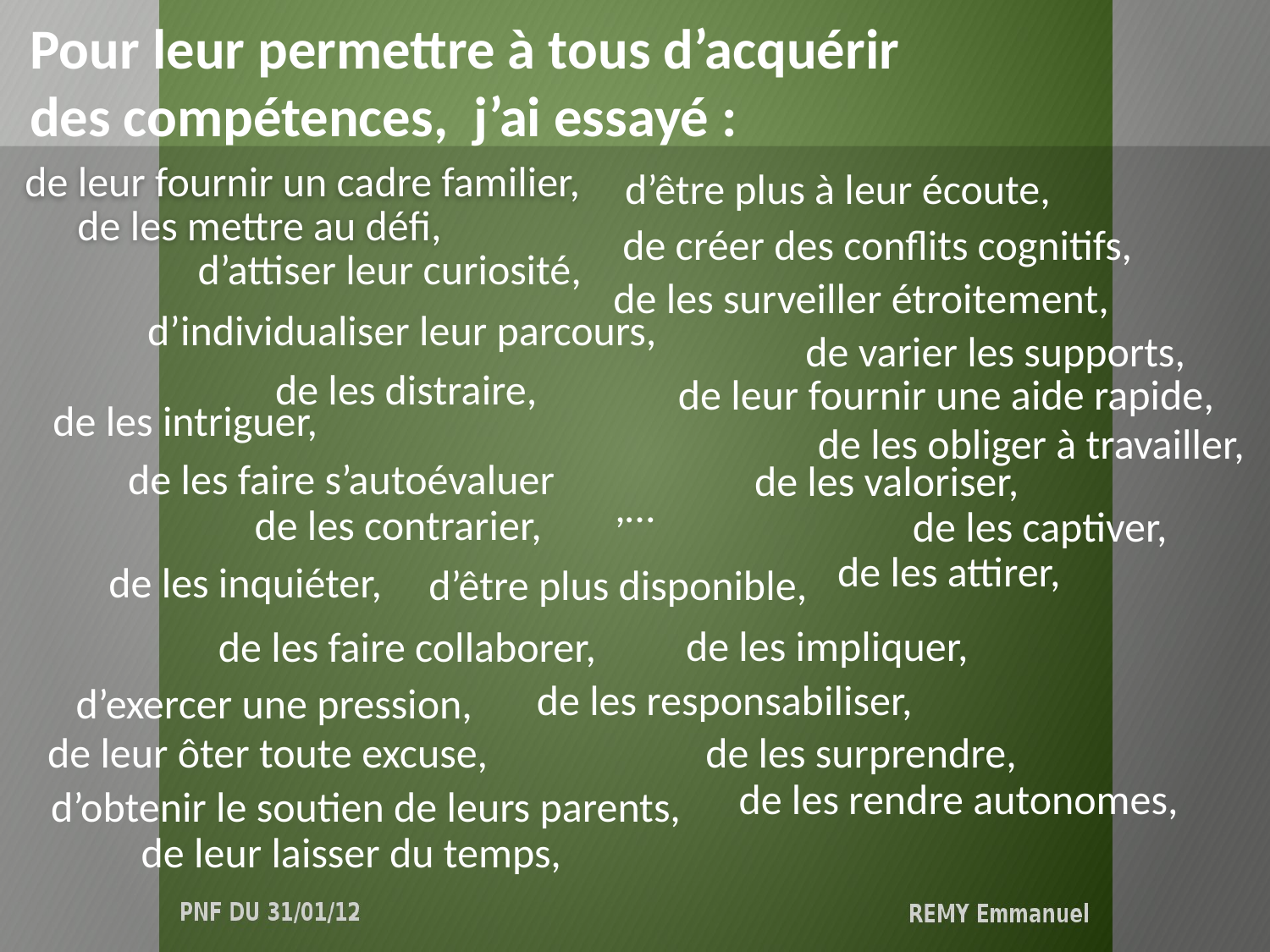

Pour leur permettre à tous d’acquérir
des compétences,  j’ai essayé :

de leur fournir un cadre familier,
d’être plus à leur écoute,
de les mettre au défi,
de créer des conflits cognitifs,
d’attiser leur curiosité,
de les surveiller étroitement,
d’individualiser leur parcours,
de varier les supports,
de les distraire,
de leur fournir une aide rapide,
de les intriguer,
de les obliger à travailler,
de les faire s’autoévaluer
de les valoriser,
,…
de les contrarier,
de les captiver,
de les attirer,
de les inquiéter,
d’être plus disponible,
de les impliquer,
de les faire collaborer,
de les responsabiliser,
d’exercer une pression,
de leur ôter toute excuse,
de les surprendre,
de les rendre autonomes,
d’obtenir le soutien de leurs parents,
de leur laisser du temps,